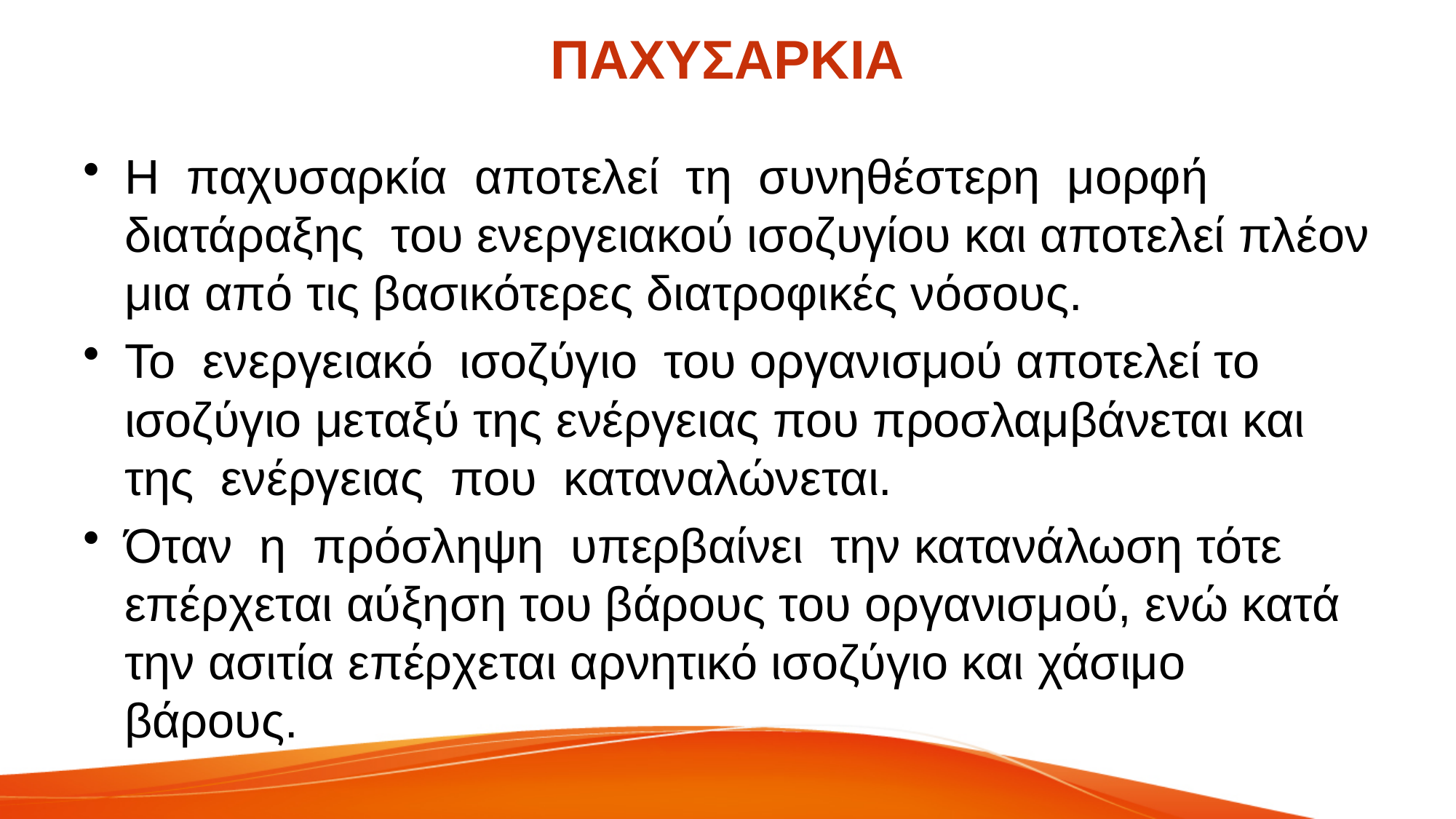

# ΠΑΧΥΣΑΡΚΙΑ
Η  παχυσαρκία  αποτελεί  τη  συνηθέστερη  μορφή  διατάραξης  του ενεργειακού ισοζυγίου και αποτελεί πλέον μια από τις βασικότερες διατροφικές νόσους.
Το  ενεργειακό  ισοζύγιο  του οργανισμού αποτελεί το ισοζύγιο μεταξύ της ενέργειας που προσλαμβάνεται και της  ενέργειας  που  καταναλώνεται.
Όταν  η  πρόσληψη  υπερβαίνει  την κατανάλωση τότε επέρχεται αύξηση του βάρους του οργανισμού, ενώ κατά την ασιτία επέρχεται αρνητικό ισοζύγιο και χάσιμο βάρους.